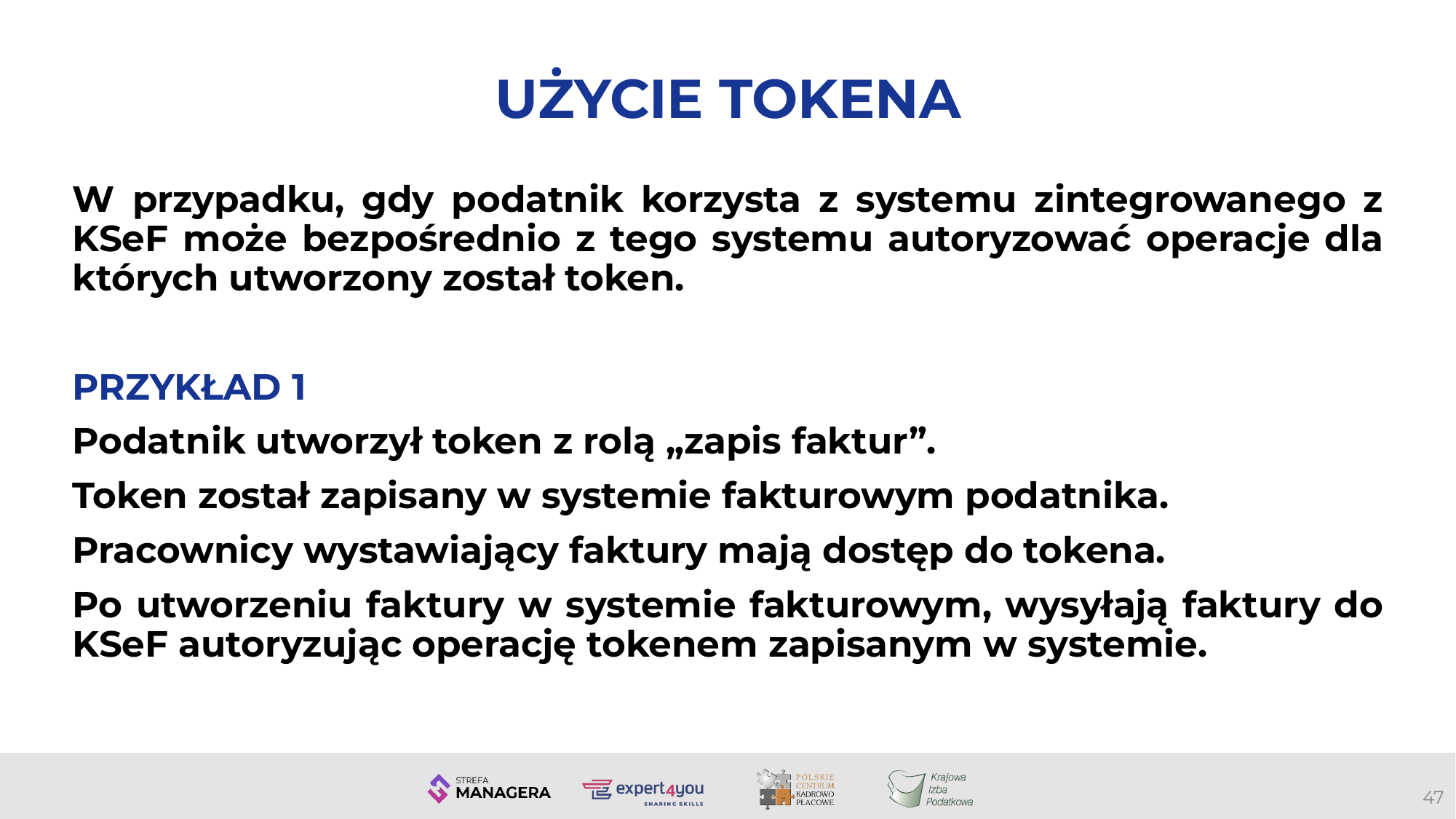

# UŻYCIE TOKENA
W przypadku, gdy podatnik korzysta z systemu zintegrowanego z KSeF może bezpośrednio z tego systemu autoryzować operacje dla których utworzony został token.

PRZYKŁAD 1
Podatnik utworzył token z rolą „zapis faktur”.
Token został zapisany w systemie fakturowym podatnika.
Pracownicy wystawiający faktury mają dostęp do tokena.
Po utworzeniu faktury w systemie fakturowym, wysyłają faktury do KSeF autoryzując operację tokenem zapisanym w systemie.
47